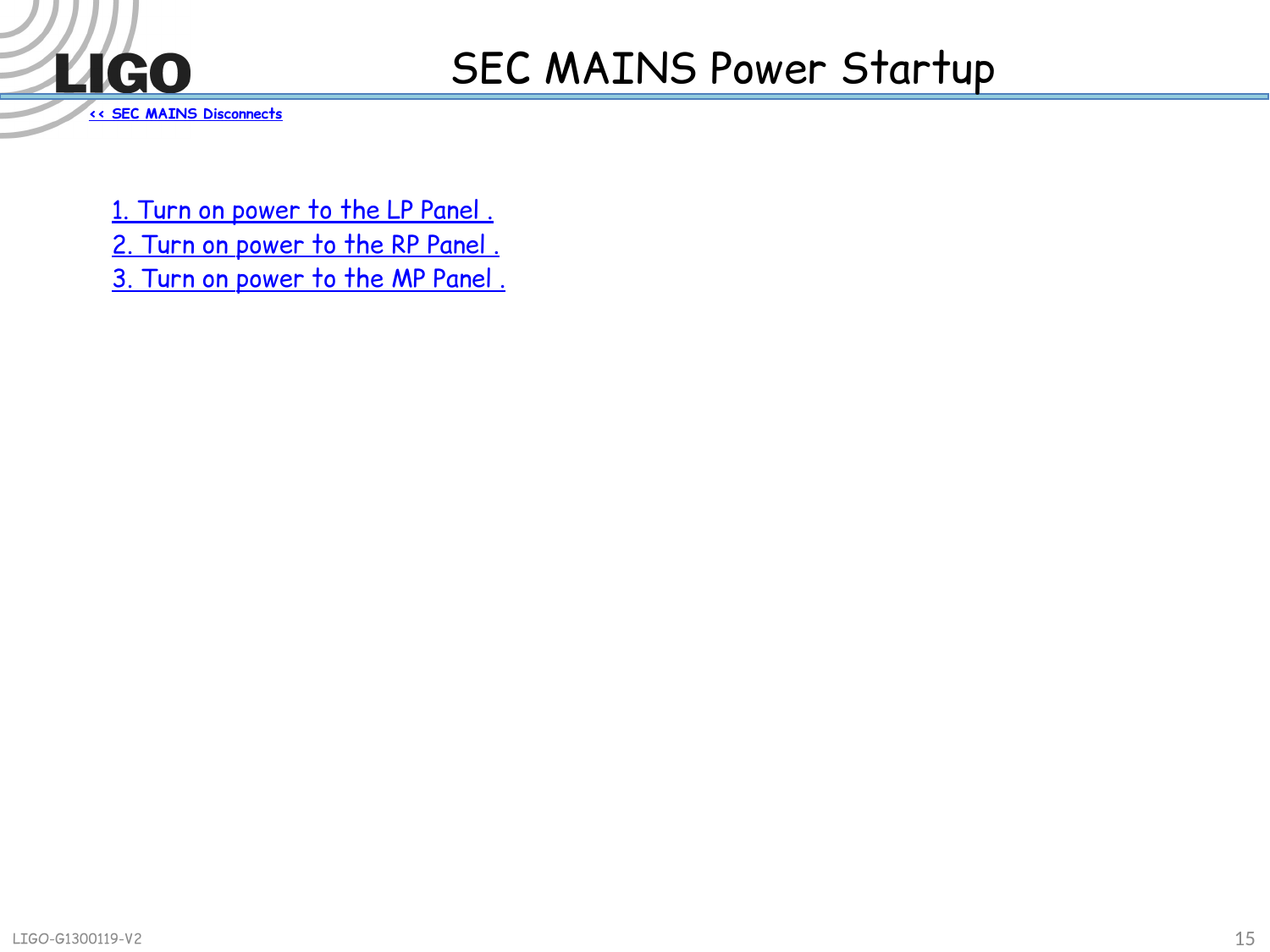

# SEC MAINS Power Startup
<< SEC MAINS Disconnects
1. Turn on power to the LP Panel .
2. Turn on power to the RP Panel .
3. Turn on power to the MP Panel .
15
LIGO-G1300119-V2